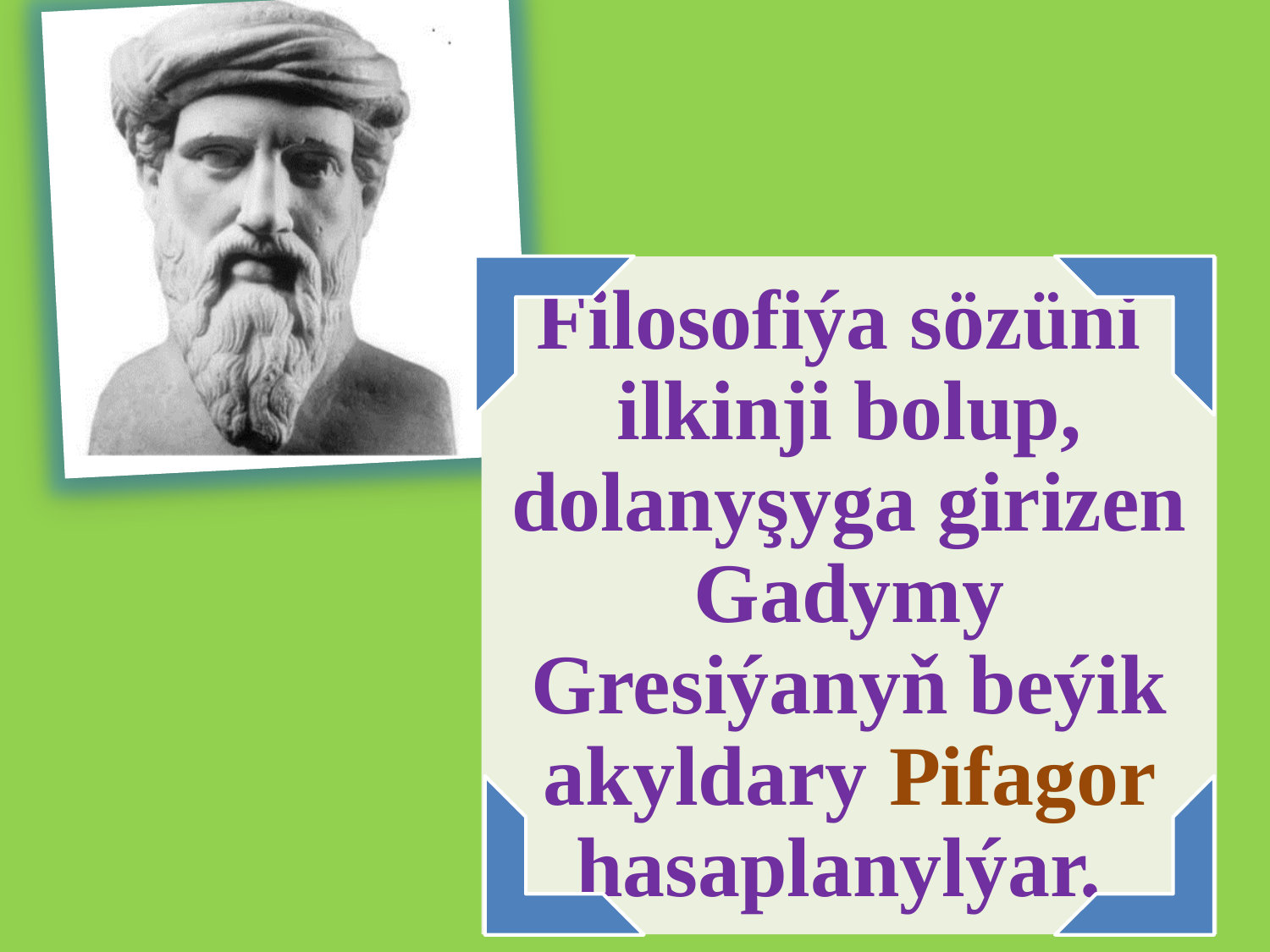

Filosofiýa sözüni  ilkinji bolup, dolanyşyga girizen Gadymy Gresiýanyň beýik akyldary Pifagor hasaplanylýar.
#